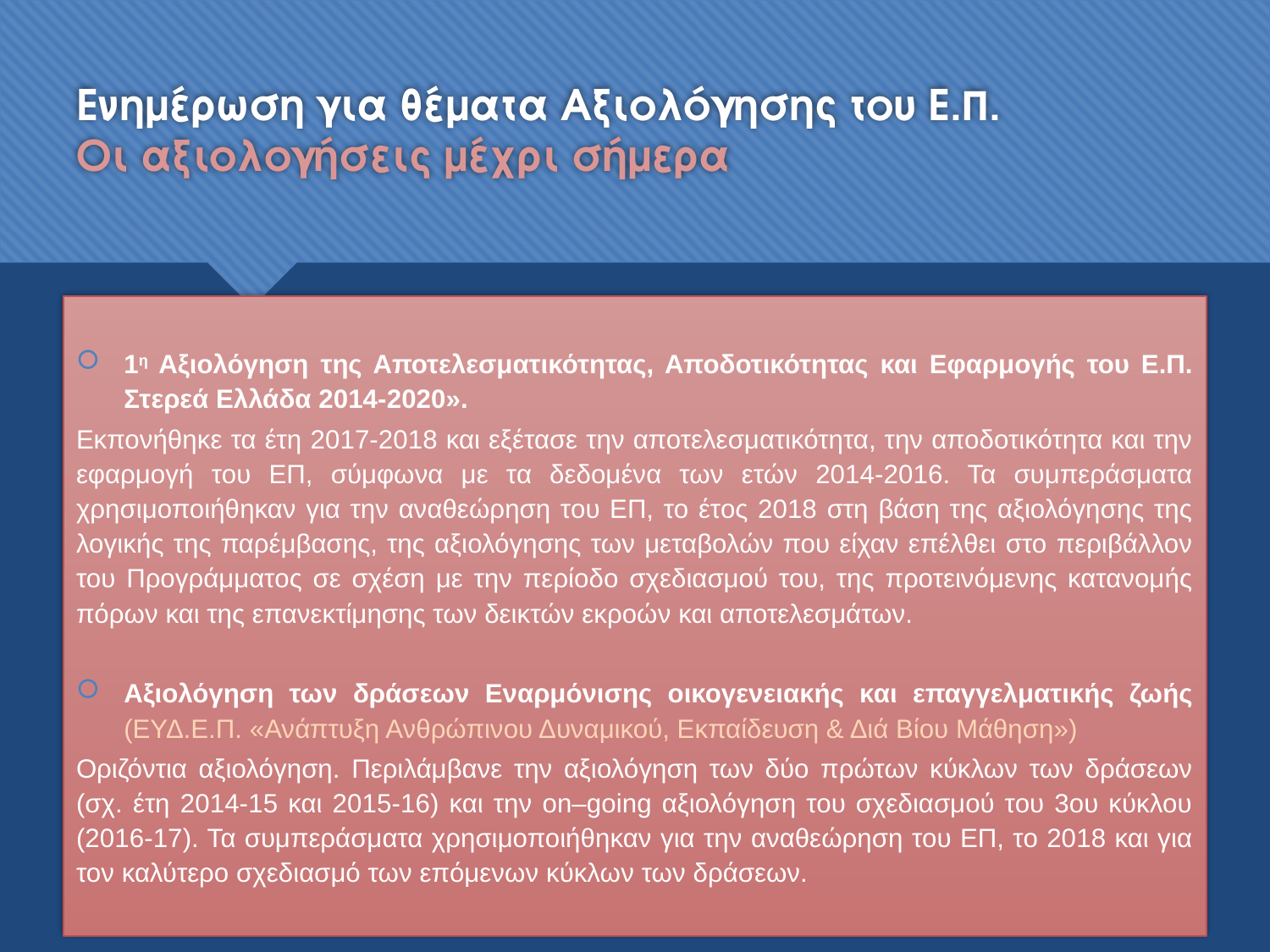

# Ενημέρωση για θέματα Αξιολόγησης του Ε.Π. Οι αξιολογήσεις μέχρι σήμερα
1η Αξιολόγηση της Αποτελεσματικότητας, Αποδοτικότητας και Εφαρμογής του Ε.Π. Στερεά Ελλάδα 2014-2020».
Εκπονήθηκε τα έτη 2017-2018 και εξέτασε την αποτελεσματικότητα, την αποδοτικότητα και την εφαρμογή του ΕΠ, σύμφωνα με τα δεδομένα των ετών 2014-2016. Τα συμπεράσματα χρησιμοποιήθηκαν για την αναθεώρηση του ΕΠ, το έτος 2018 στη βάση της αξιολόγησης της λογικής της παρέμβασης, της αξιολόγησης των μεταβολών που είχαν επέλθει στο περιβάλλον του Προγράμματος σε σχέση με την περίοδο σχεδιασμού του, της προτεινόμενης κατανομής πόρων και της επανεκτίμησης των δεικτών εκροών και αποτελεσμάτων.

Αξιολόγηση των δράσεων Εναρμόνισης οικογενειακής και επαγγελματικής ζωής (ΕΥΔ.Ε.Π. «Ανάπτυξη Ανθρώπινου Δυναμικού, Εκπαίδευση & Διά Βίου Μάθηση»)
Οριζόντια αξιολόγηση. Περιλάμβανε την αξιολόγηση των δύο πρώτων κύκλων των δράσεων (σχ. έτη 2014-15 και 2015-16) και την on–going αξιολόγηση του σχεδιασμού του 3ου κύκλου (2016-17). Τα συμπεράσματα χρησιμοποιήθηκαν για την αναθεώρηση του ΕΠ, το 2018 και για τον καλύτερο σχεδιασμό των επόμενων κύκλων των δράσεων.